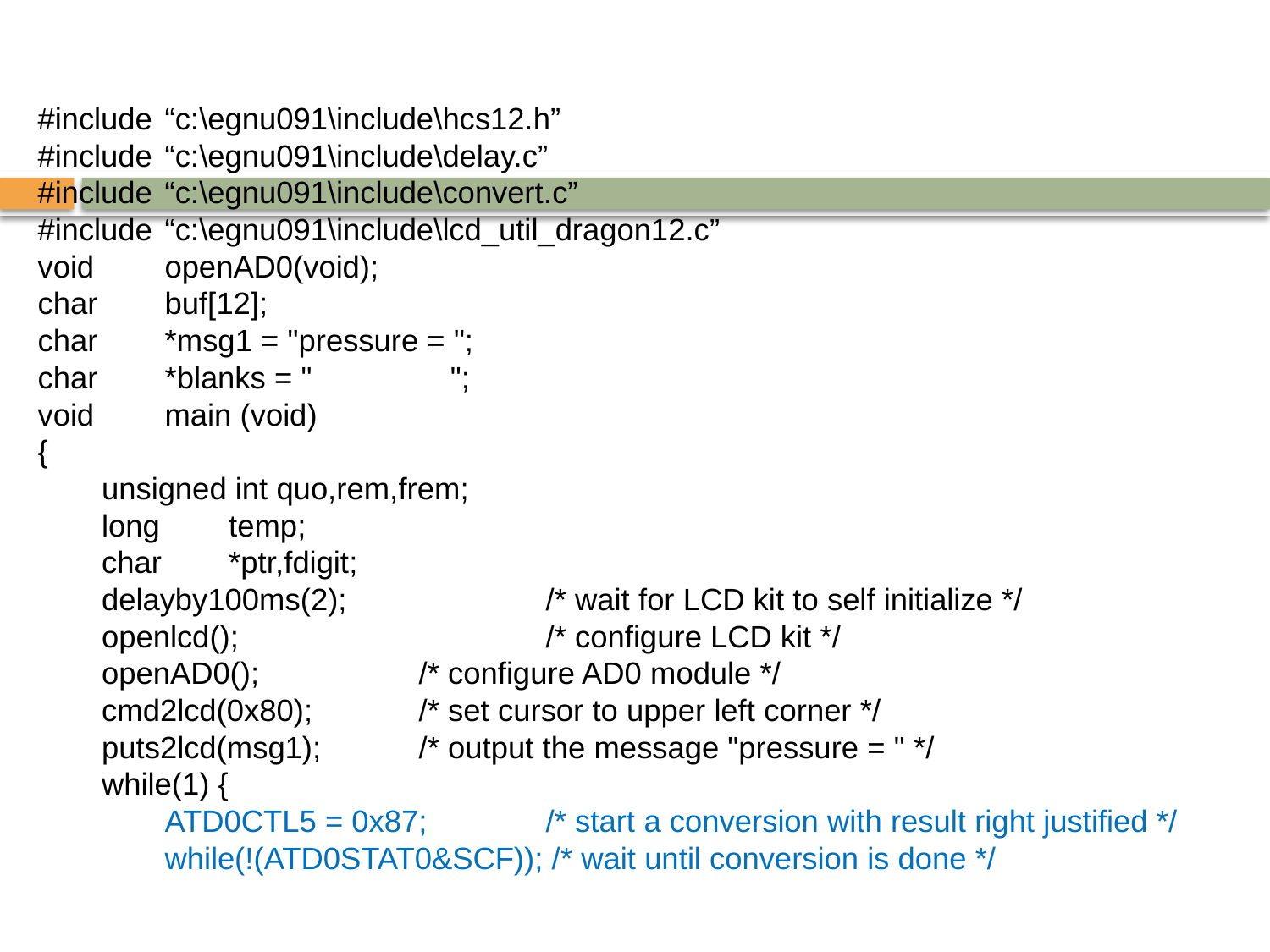

#include 	“c:\egnu091\include\hcs12.h”
#include 	“c:\egnu091\include\delay.c”
#include 	“c:\egnu091\include\convert.c”
#include 	“c:\egnu091\include\lcd_util_dragon12.c”
void 	openAD0(void);
char 	buf[12];
char 	*msg1 = "pressure = ";
char 	*blanks = "                ";
void 	main (void)
{
     	unsigned int quo,rem,frem;
	long 	temp;
     	char 	*ptr,fdigit;
     	delayby100ms(2);  	     	/* wait for LCD kit to self initialize */
     	openlcd();        			/* configure LCD kit */
     	openAD0();        		/* configure AD0 module */
     	cmd2lcd(0x80);    		/* set cursor to upper left corner */
     	puts2lcd(msg1);   		/* output the message "pressure = " */
     	while(1) {
     		ATD0CTL5 = 0x87; 	/* start a conversion with result right justified */
          	while(!(ATD0STAT0&SCF)); /* wait until conversion is done */